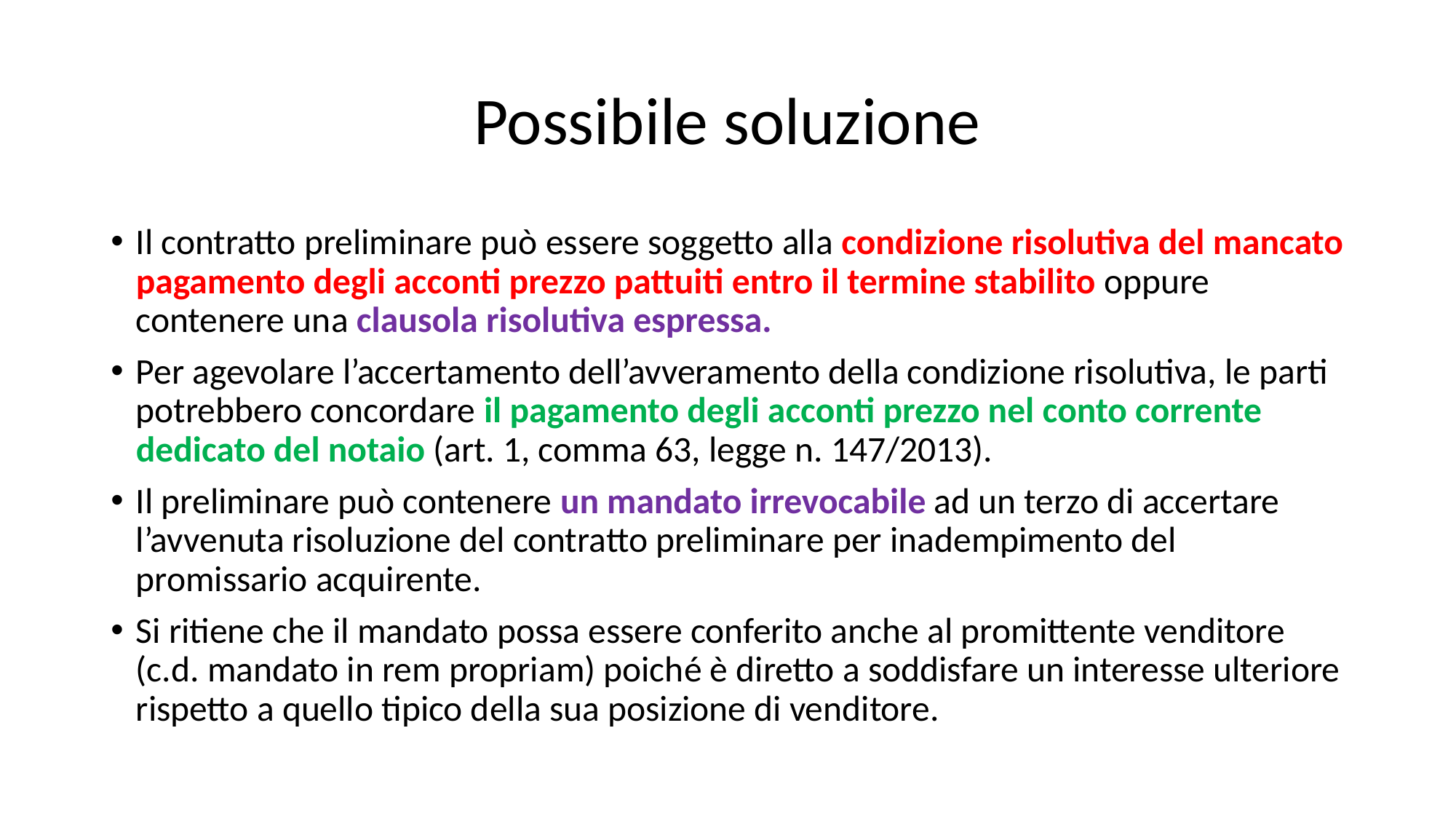

# Possibile soluzione
Il contratto preliminare può essere soggetto alla condizione risolutiva del mancato pagamento degli acconti prezzo pattuiti entro il termine stabilito oppure contenere una clausola risolutiva espressa.
Per agevolare l’accertamento dell’avveramento della condizione risolutiva, le parti potrebbero concordare il pagamento degli acconti prezzo nel conto corrente dedicato del notaio (art. 1, comma 63, legge n. 147/2013).
Il preliminare può contenere un mandato irrevocabile ad un terzo di accertare l’avvenuta risoluzione del contratto preliminare per inadempimento del promissario acquirente.
Si ritiene che il mandato possa essere conferito anche al promittente venditore (c.d. mandato in rem propriam) poiché è diretto a soddisfare un interesse ulteriore rispetto a quello tipico della sua posizione di venditore.